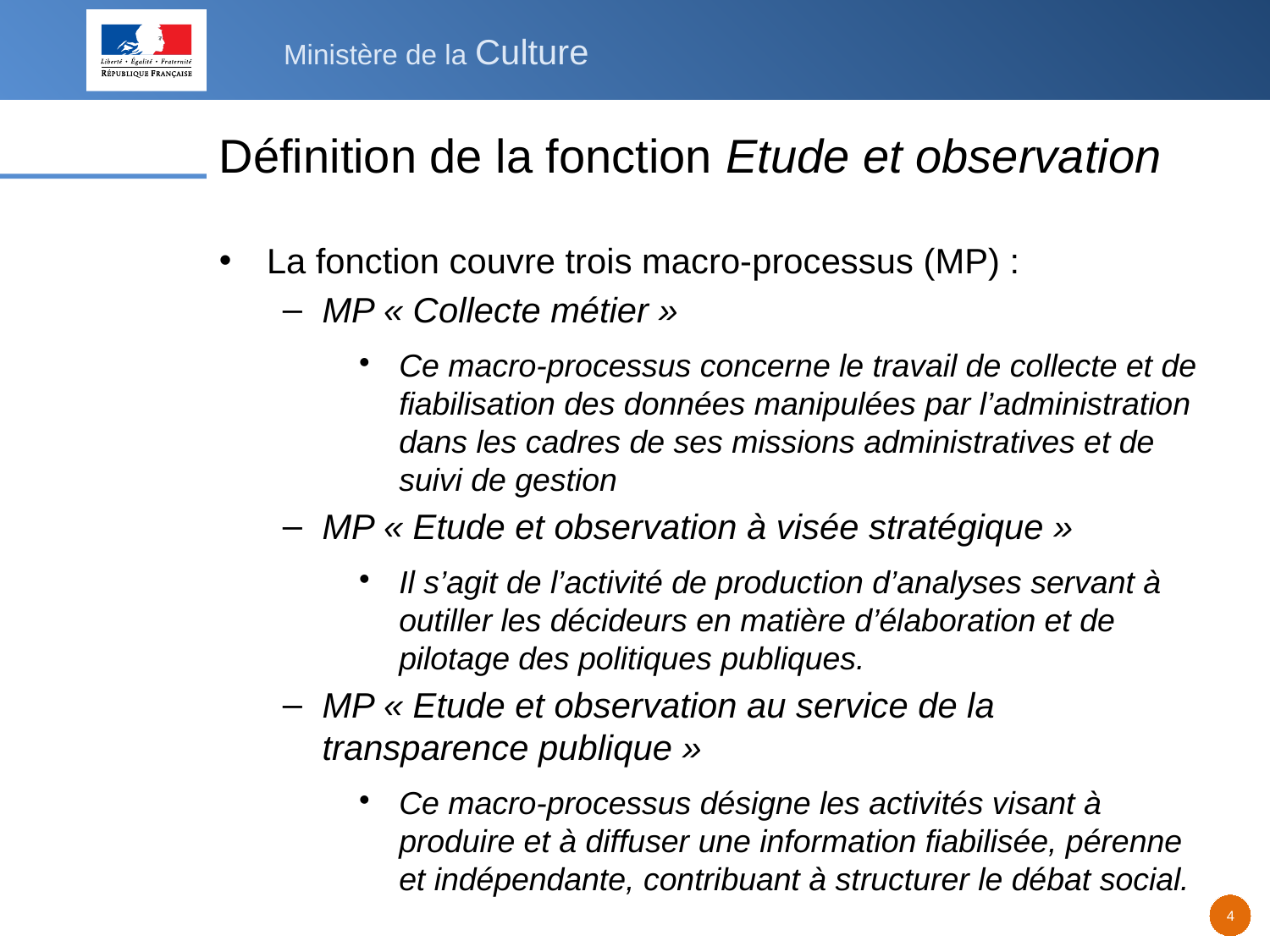

Définition de la fonction Etude et observation
La fonction couvre trois macro-processus (MP) :
MP « Collecte métier »
Ce macro-processus concerne le travail de collecte et de fiabilisation des données manipulées par l’administration dans les cadres de ses missions administratives et de suivi de gestion
MP « Etude et observation à visée stratégique »
Il s’agit de l’activité de production d’analyses servant à outiller les décideurs en matière d’élaboration et de pilotage des politiques publiques.
MP « Etude et observation au service de la transparence publique »
Ce macro-processus désigne les activités visant à produire et à diffuser une information fiabilisée, pérenne et indépendante, contribuant à structurer le débat social.